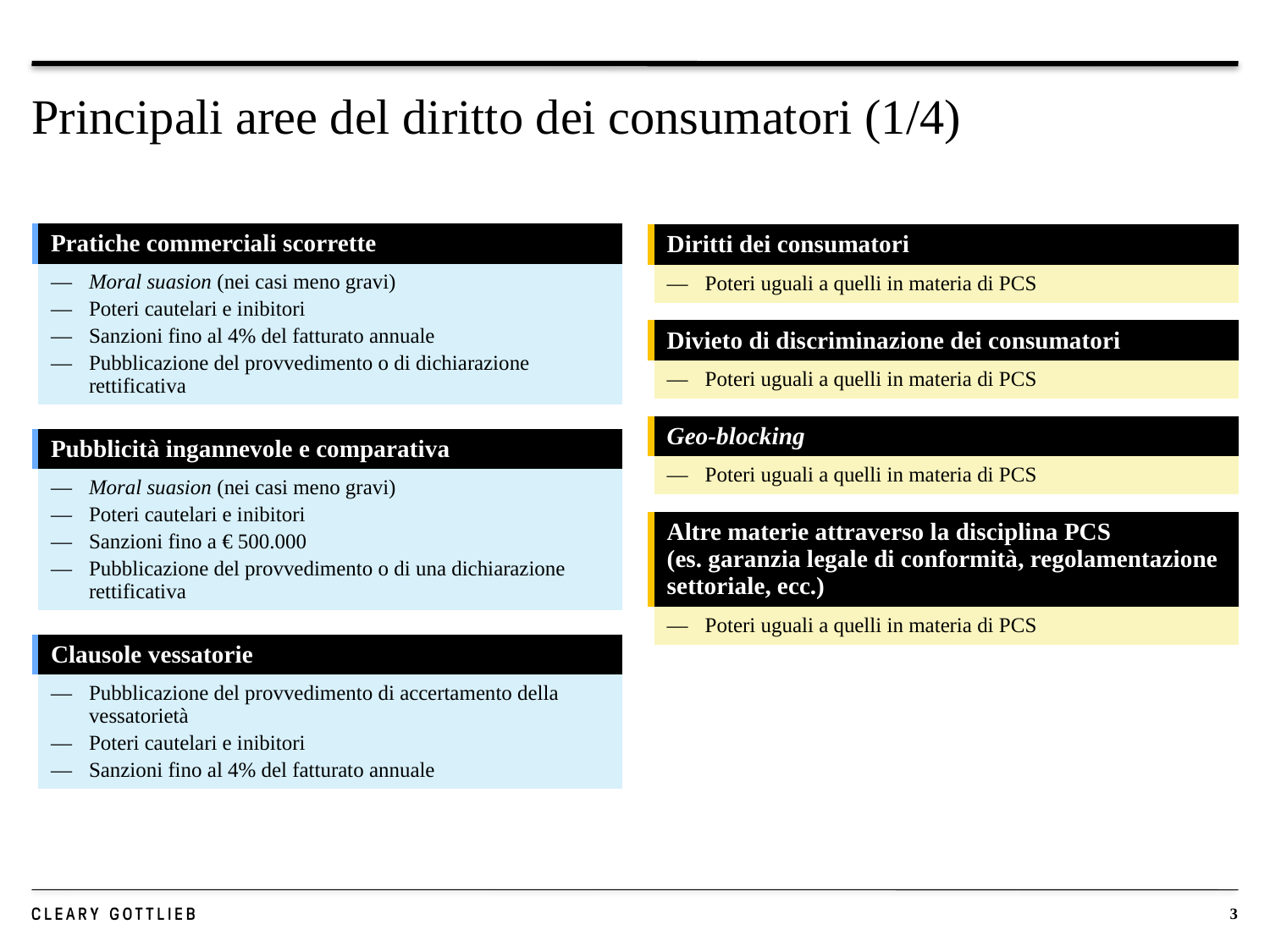

# Principali aree del diritto dei consumatori (1/4)
|  | Pratiche commerciali scorrette |
| --- | --- |
|  | Moral suasion (nei casi meno gravi) Poteri cautelari e inibitori Sanzioni fino al 4% del fatturato annuale Pubblicazione del provvedimento o di dichiarazione rettificativa |
|  | Diritti dei consumatori |
| --- | --- |
|  | Poteri uguali a quelli in materia di PCS |
|  | Divieto di discriminazione dei consumatori |
| --- | --- |
|  | Poteri uguali a quelli in materia di PCS |
|  | Geo-blocking |
| --- | --- |
|  | Poteri uguali a quelli in materia di PCS |
|  | Pubblicità ingannevole e comparativa |
| --- | --- |
|  | Moral suasion (nei casi meno gravi) Poteri cautelari e inibitori Sanzioni fino a € 500.000 Pubblicazione del provvedimento o di una dichiarazione rettificativa |
|  | Altre materie attraverso la disciplina PCS (es. garanzia legale di conformità, regolamentazione settoriale, ecc.) |
| --- | --- |
|  | Poteri uguali a quelli in materia di PCS |
|  | Clausole vessatorie |
| --- | --- |
|  | Pubblicazione del provvedimento di accertamento della vessatorietà Poteri cautelari e inibitori Sanzioni fino al 4% del fatturato annuale |